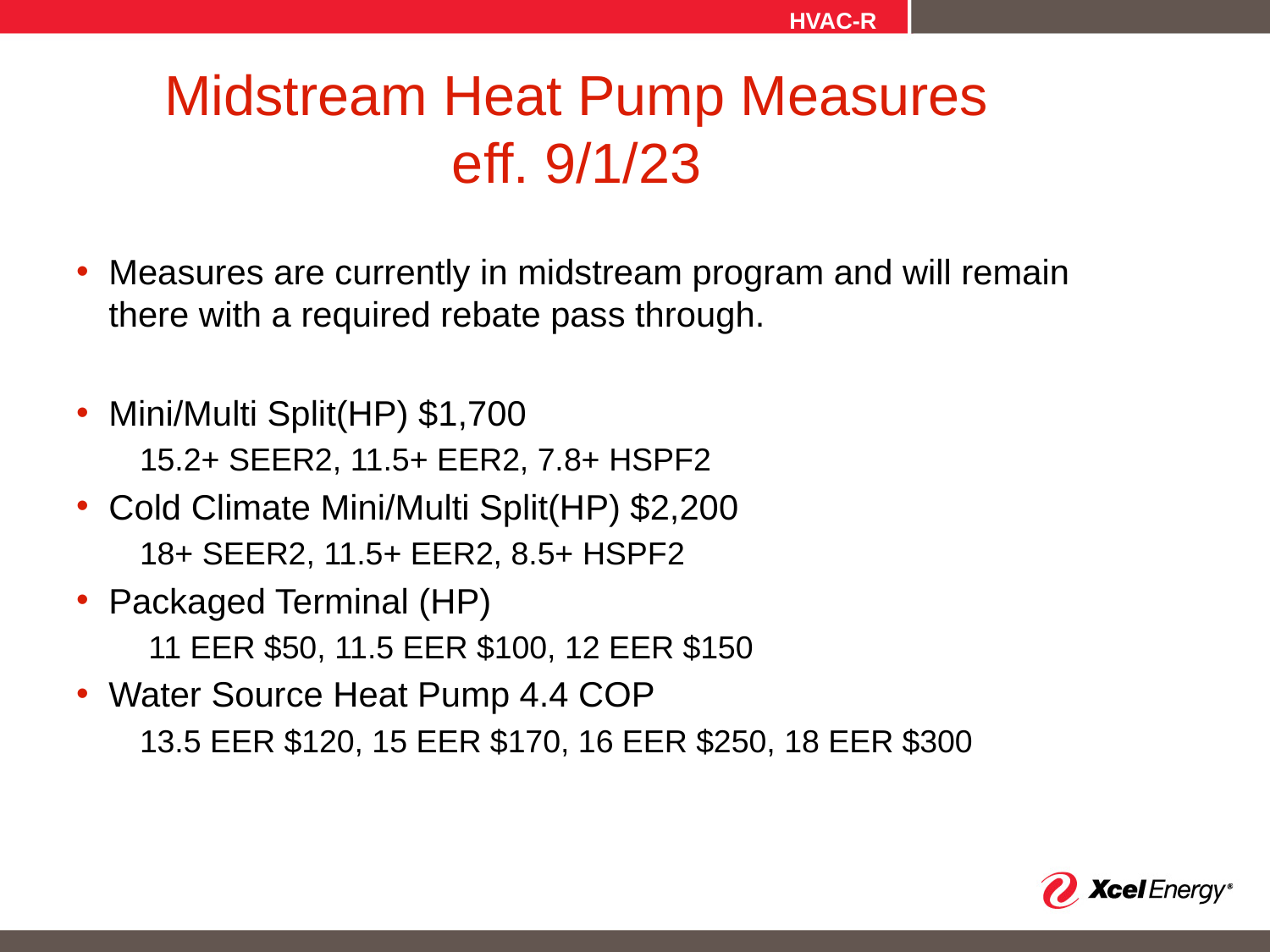

HVAC-R
# Midstream Heat Pump Measures eff. 9/1/23
Measures are currently in midstream program and will remain there with a required rebate pass through.

Mini/Multi Split(HP) $1,700
15.2+ SEER2, 11.5+ EER2, 7.8+ HSPF2
Cold Climate Mini/Multi Split(HP) $2,200
18+ SEER2, 11.5+ EER2, 8.5+ HSPF2
Packaged Terminal (HP)
 11 EER $50, 11.5 EER $100, 12 EER $150
Water Source Heat Pump 4.4 COP
13.5 EER $120, 15 EER $170, 16 EER $250, 18 EER $300